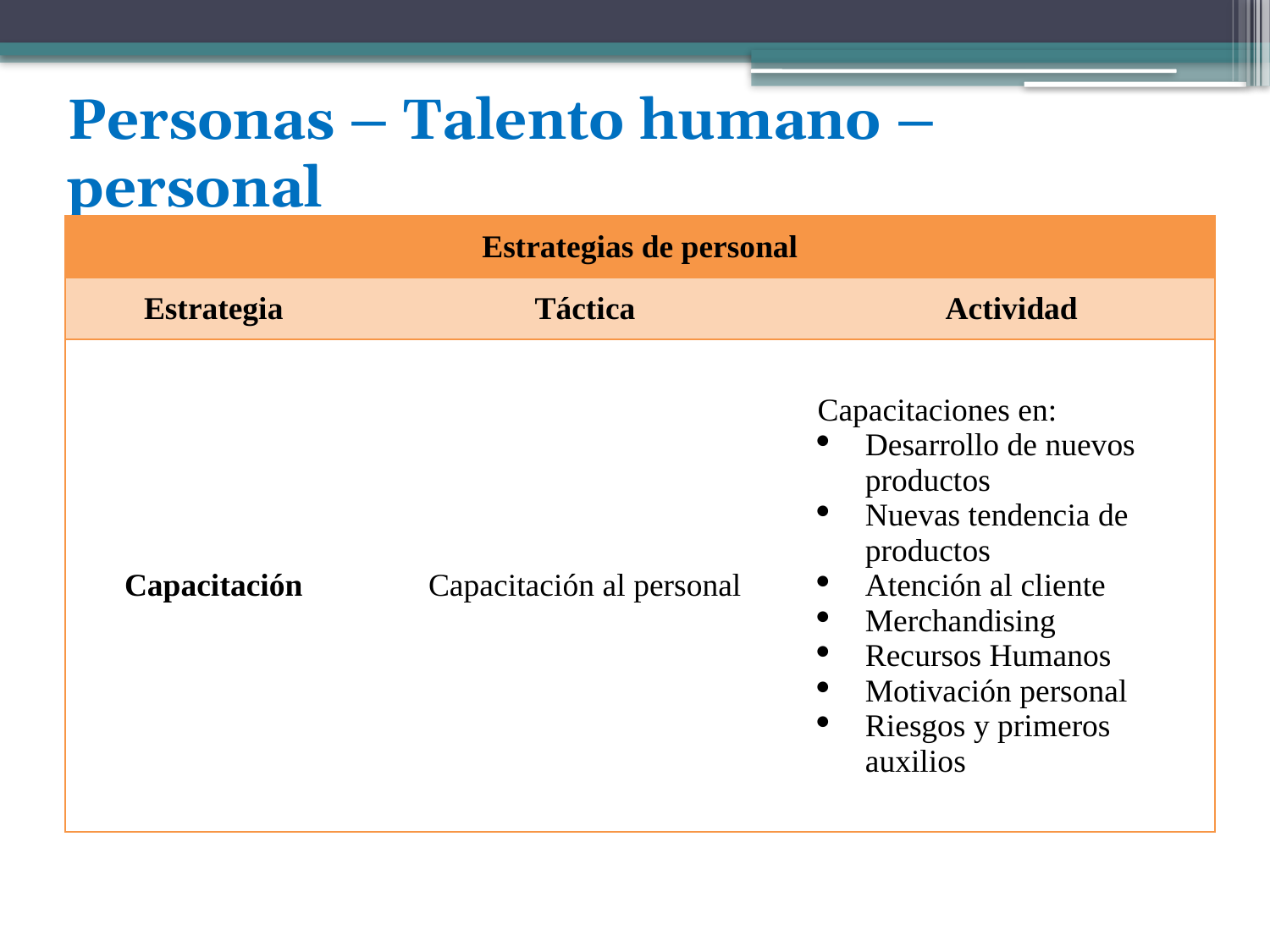

# Personas – Talento humano – personal
Estrategias de personal
| Estrategias de personal |  |  |
| --- | --- | --- |
| Estrategia | Táctica | Actividad |
| Capacitación | Capacitación al personal | Capacitaciones en: Desarrollo de nuevos productos Nuevas tendencia de productos Atención al cliente Merchandising Recursos Humanos Motivación personal Riesgos y primeros auxilios |